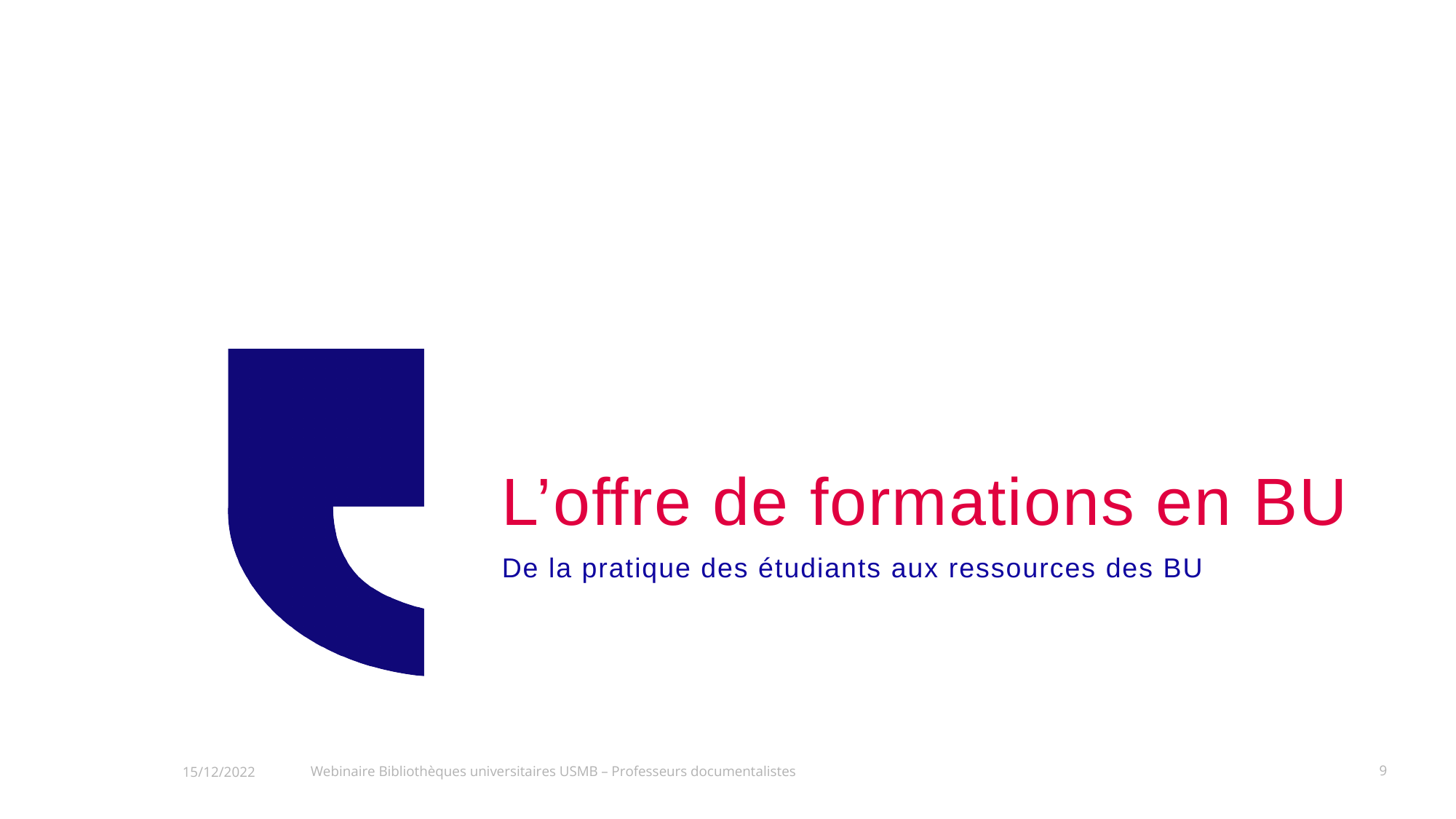

# L’offre de formations en BU
De la pratique des étudiants aux ressources des BU
Webinaire Bibliothèques universitaires USMB – Professeurs documentalistes
9
15/12/2022